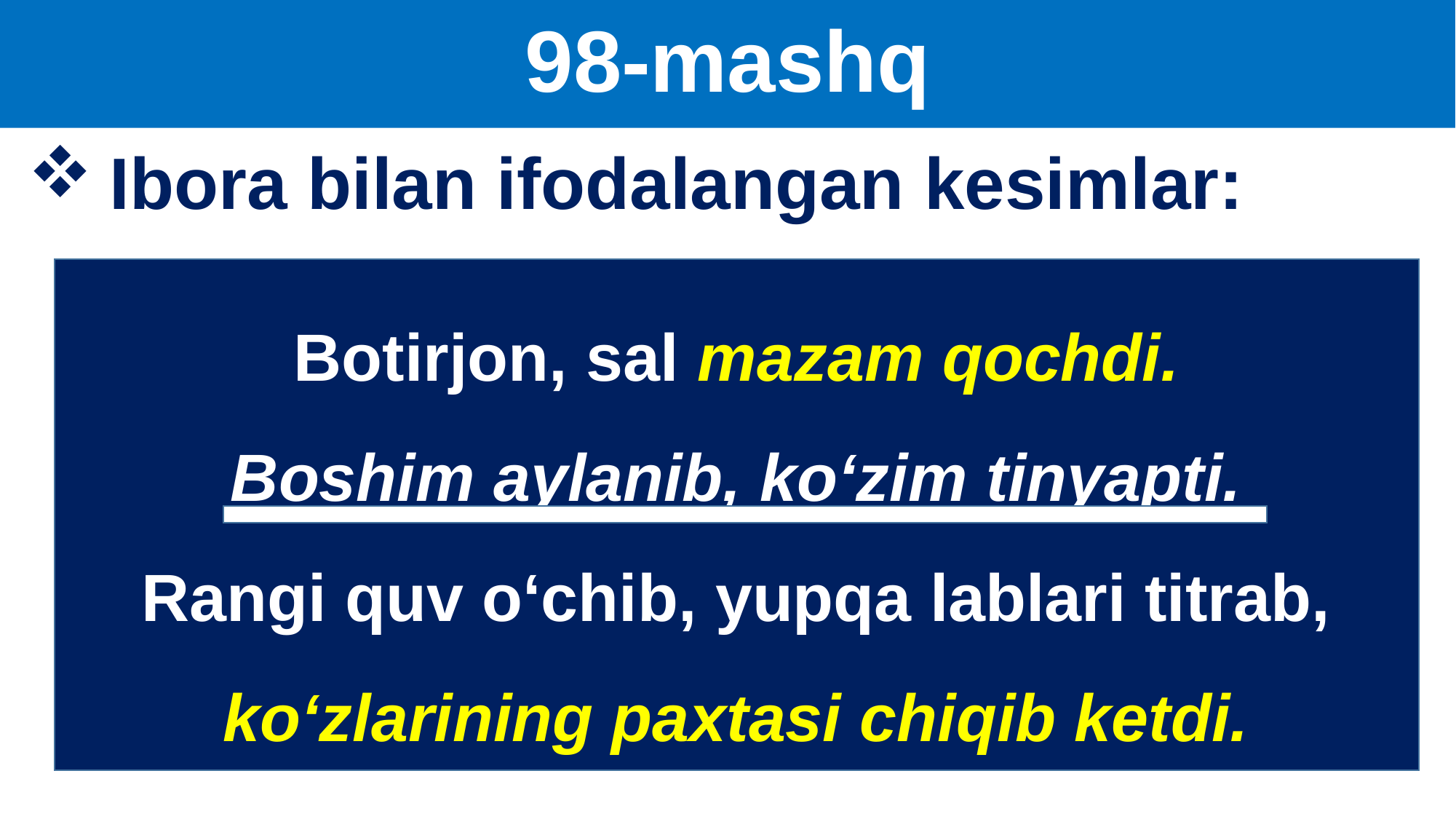

# 98-mashq
Ibora bilan ifodalangan kesimlar:
Botirjon, sal mazam qochdi.
Boshim aylanib, ko‘zim tinyapti.
Rangi quv o‘chib, yupqa lablari titrab, ko‘zlarining paxtasi chiqib ketdi.